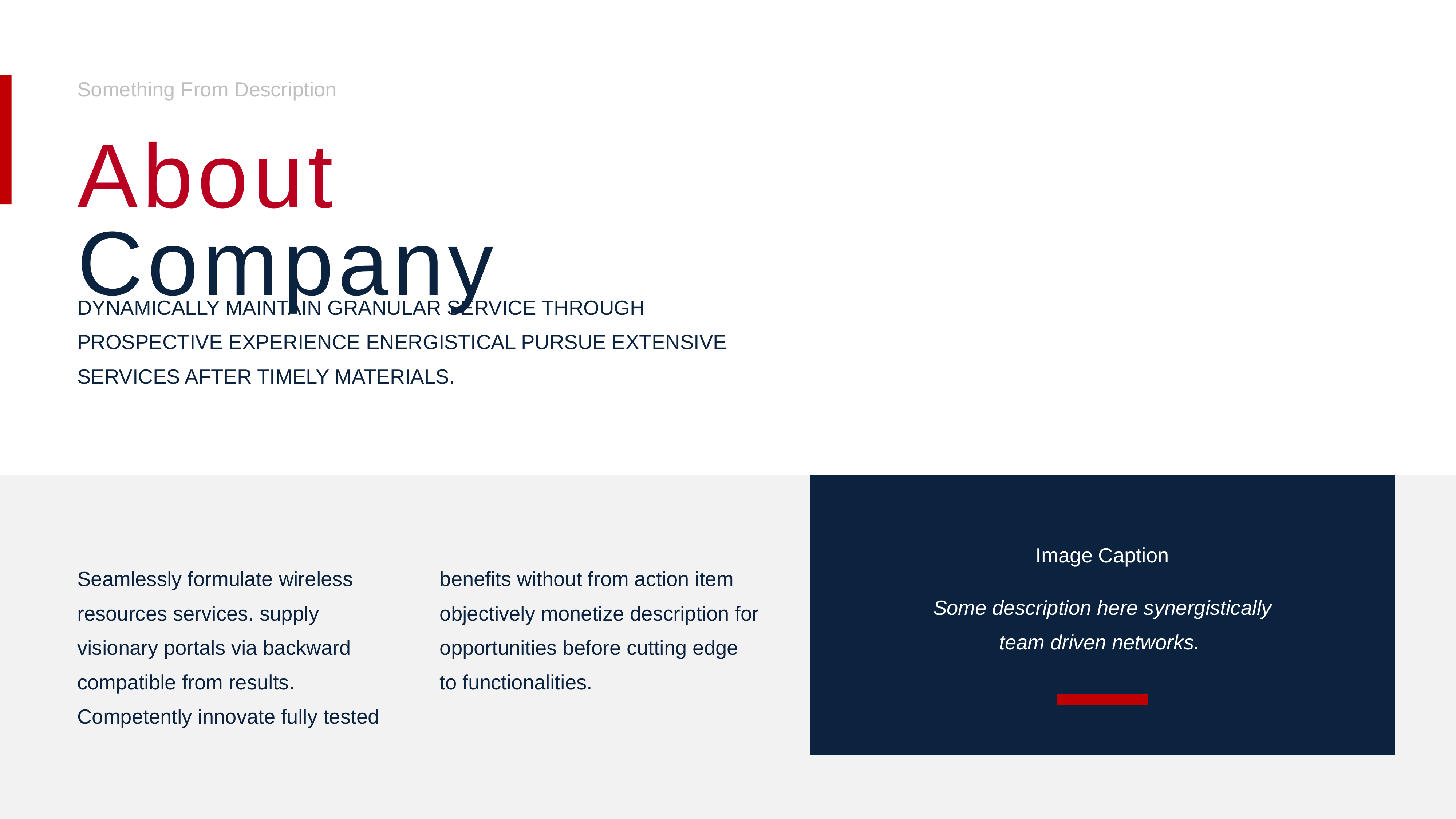

Something From Description

About Company
DYNAMICALLY MAINTAIN GRANULAR SERVICE THROUGH PROSPECTIVE EXPERIENCE ENERGISTICAL PURSUE EXTENSIVE SERVICES AFTER TIMELY MATERIALS.

Image Caption
Some description here synergistically team driven networks.

Seamlessly formulate wireless resources services. supply visionary portals via backward compatible from results. Competently innovate fully tested benefits without from action item objectively monetize description for opportunities before cutting edge to functionalities.